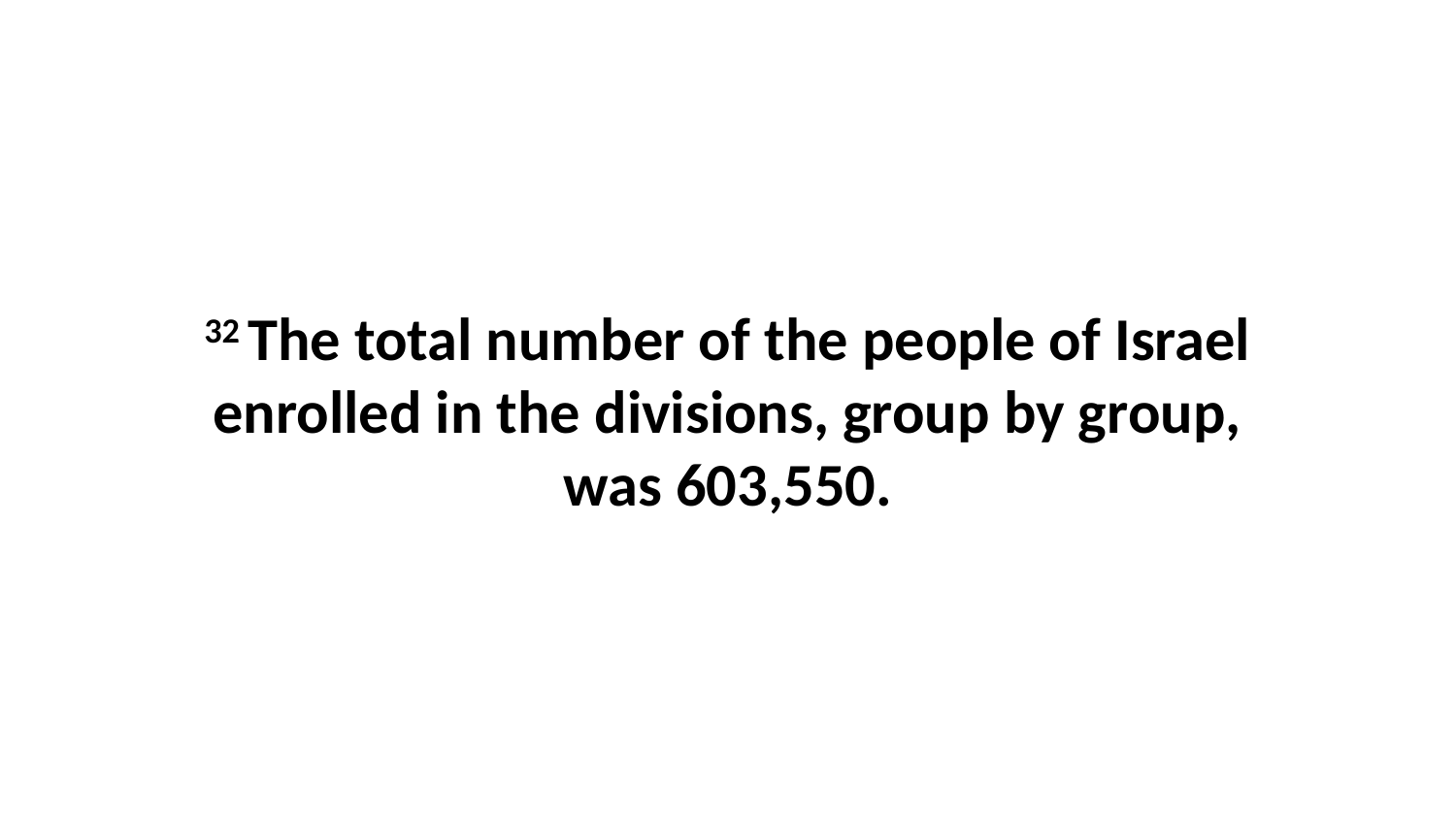

32 The total number of the people of Israel enrolled in the divisions, group by group, was 603,550.